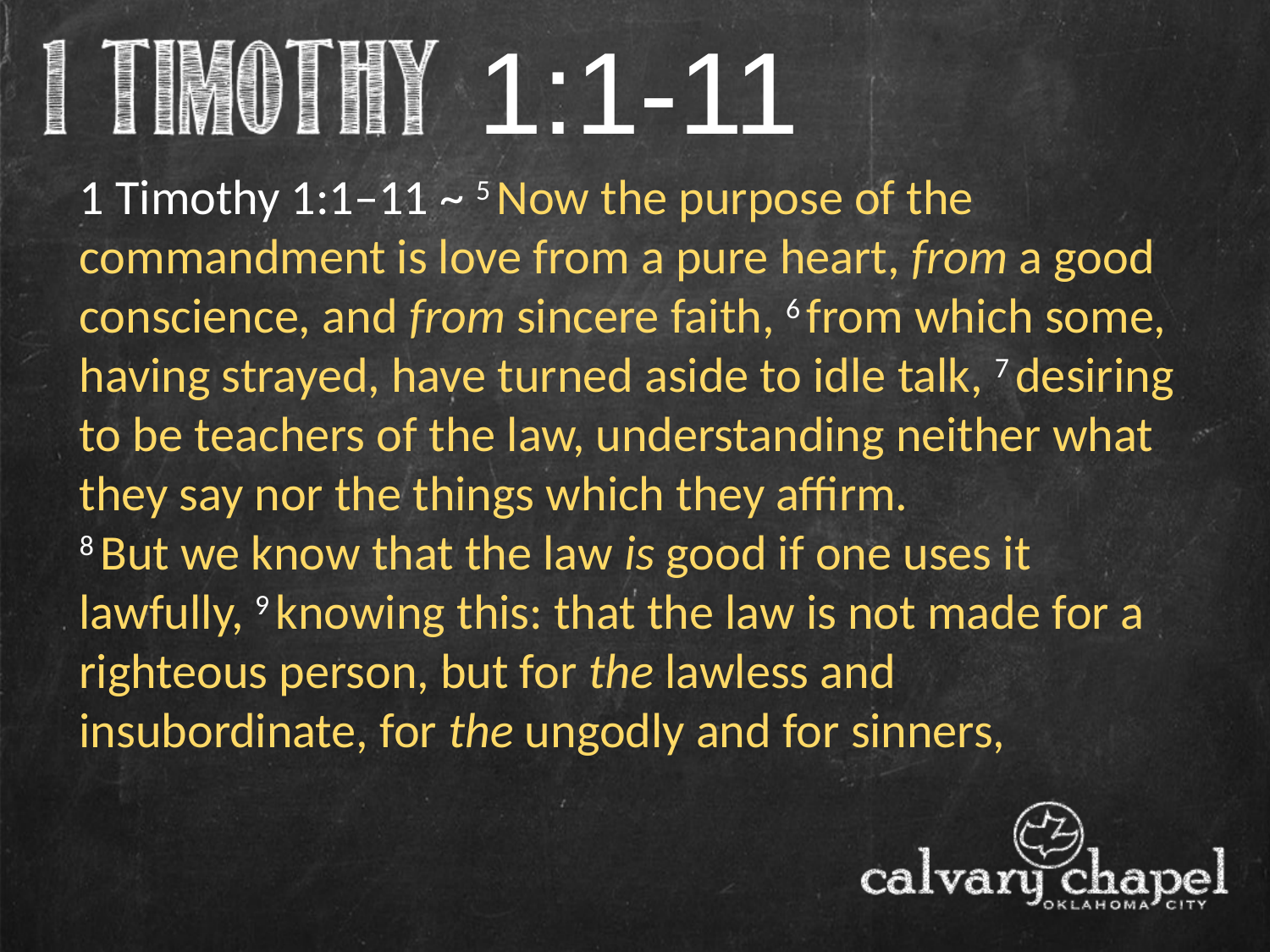

1:1-11
1 Timothy 1:1–11 ~ 5 Now the purpose of the commandment is love from a pure heart, from a good conscience, and from sincere faith, 6 from which some, having strayed, have turned aside to idle talk, 7 desiring to be teachers of the law, understanding neither what they say nor the things which they affirm.
8 But we know that the law is good if one uses it lawfully, 9 knowing this: that the law is not made for a righteous person, but for the lawless and insubordinate, for the ungodly and for sinners,